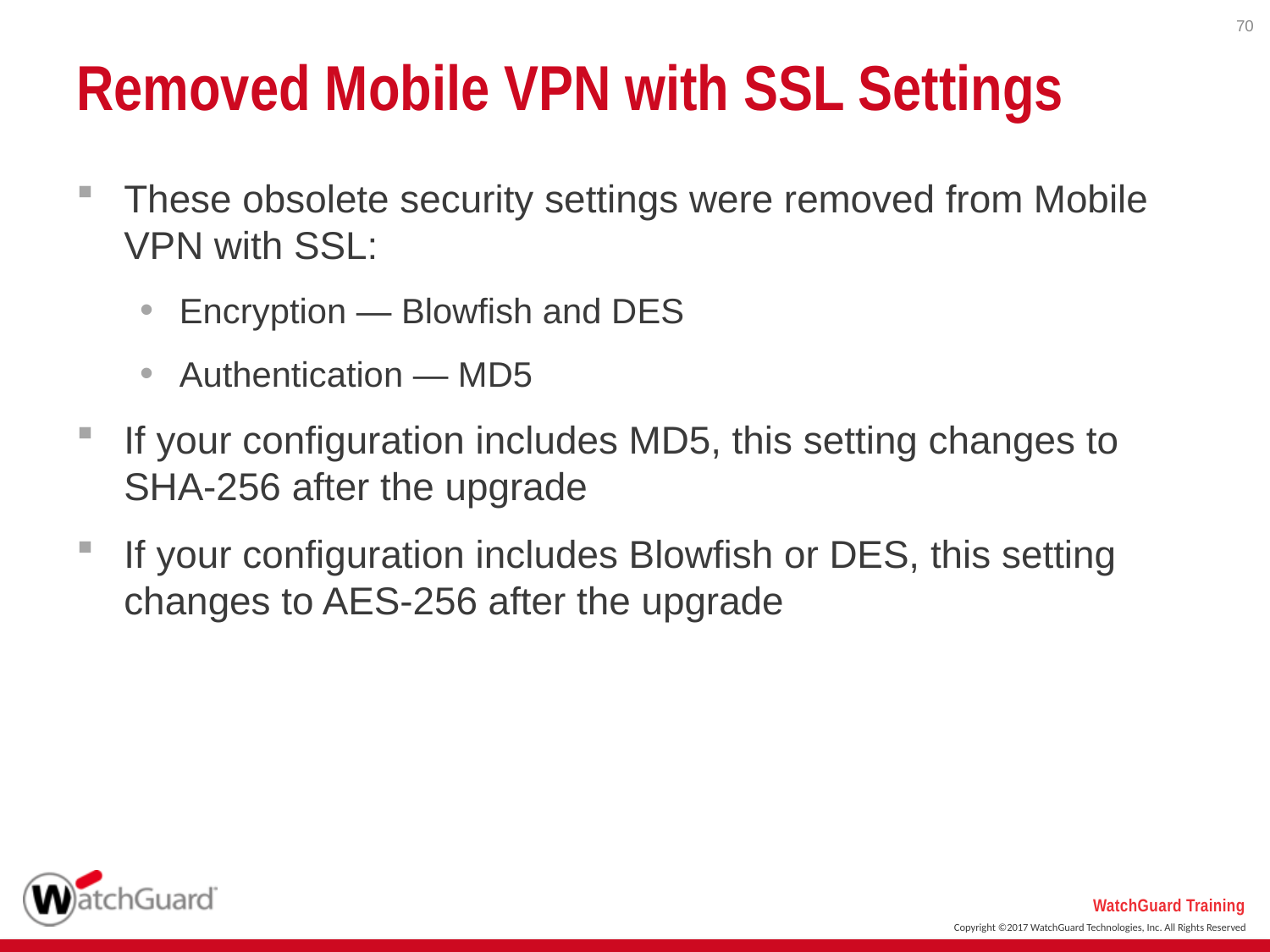

70
# Removed Mobile VPN with SSL Settings
These obsolete security settings were removed from Mobile VPN with SSL:
Encryption — Blowfish and DES
Authentication — MD5
If your configuration includes MD5, this setting changes to SHA-256 after the upgrade
If your configuration includes Blowfish or DES, this setting changes to AES-256 after the upgrade